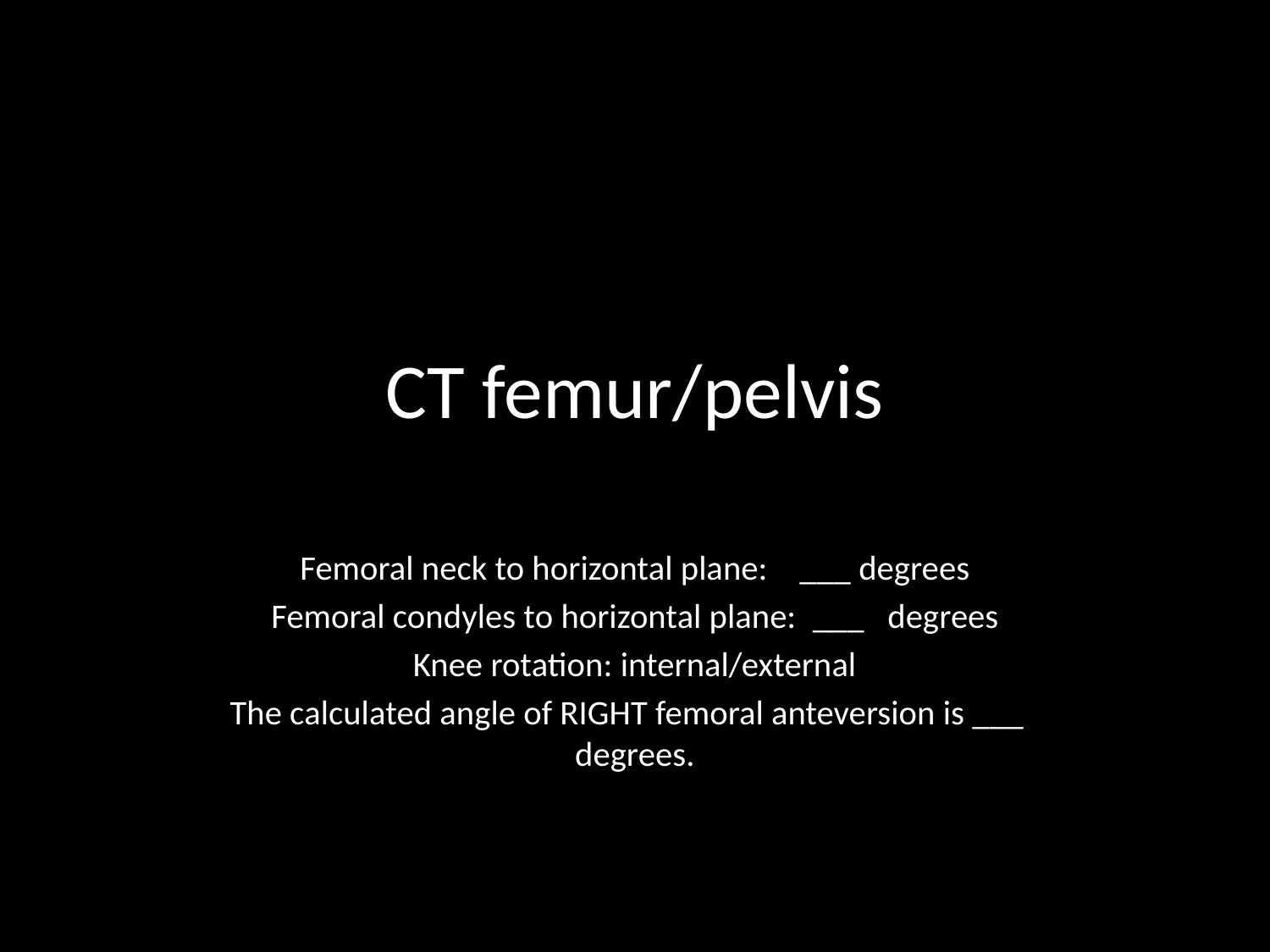

# CT femur/pelvis
Femoral neck to horizontal plane:    ___ degrees
Femoral condyles to horizontal plane:  ___   degrees
Knee rotation: internal/external
The calculated angle of RIGHT femoral anteversion is ___   degrees.